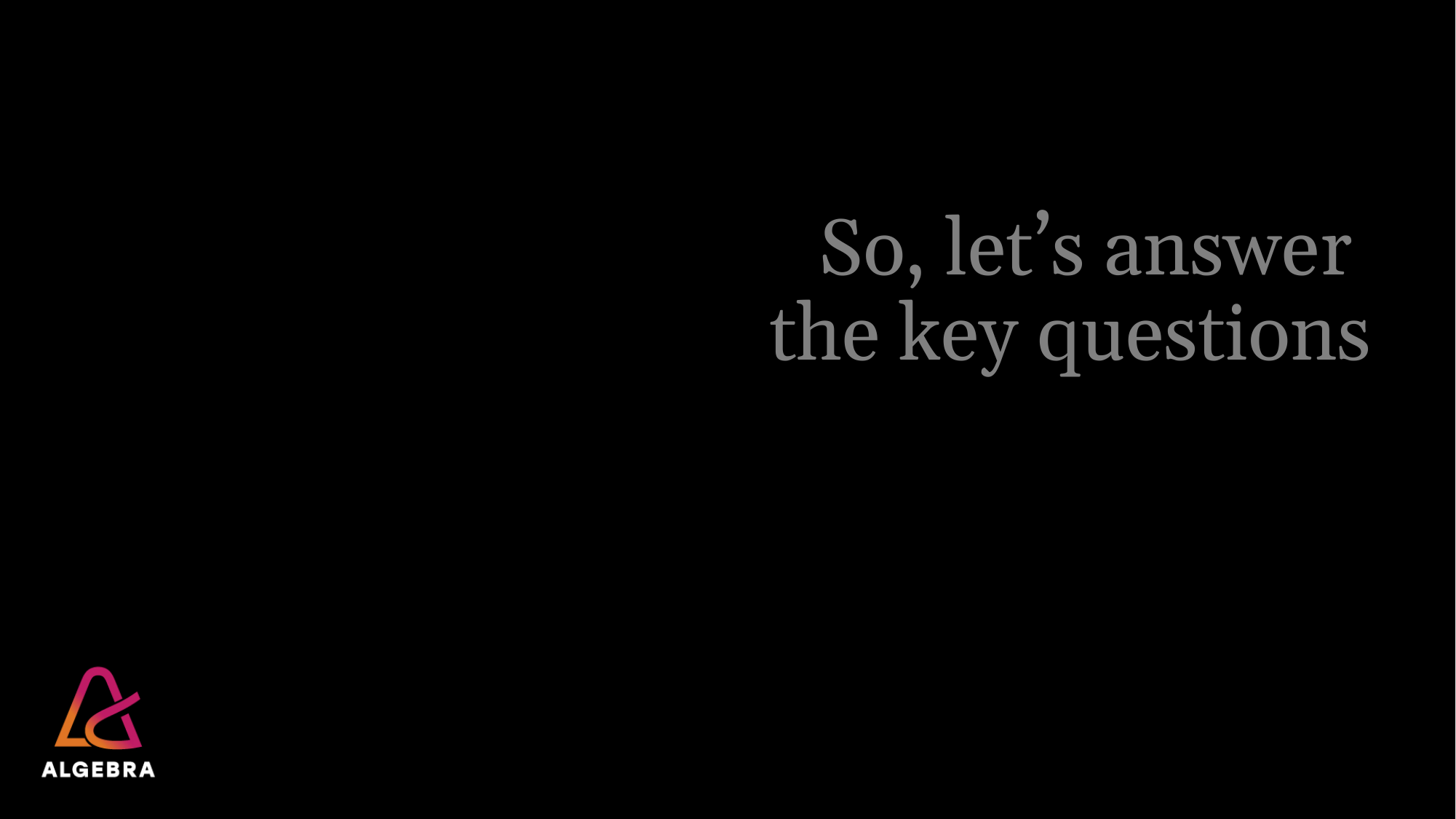

# So, let’s answer the key questions